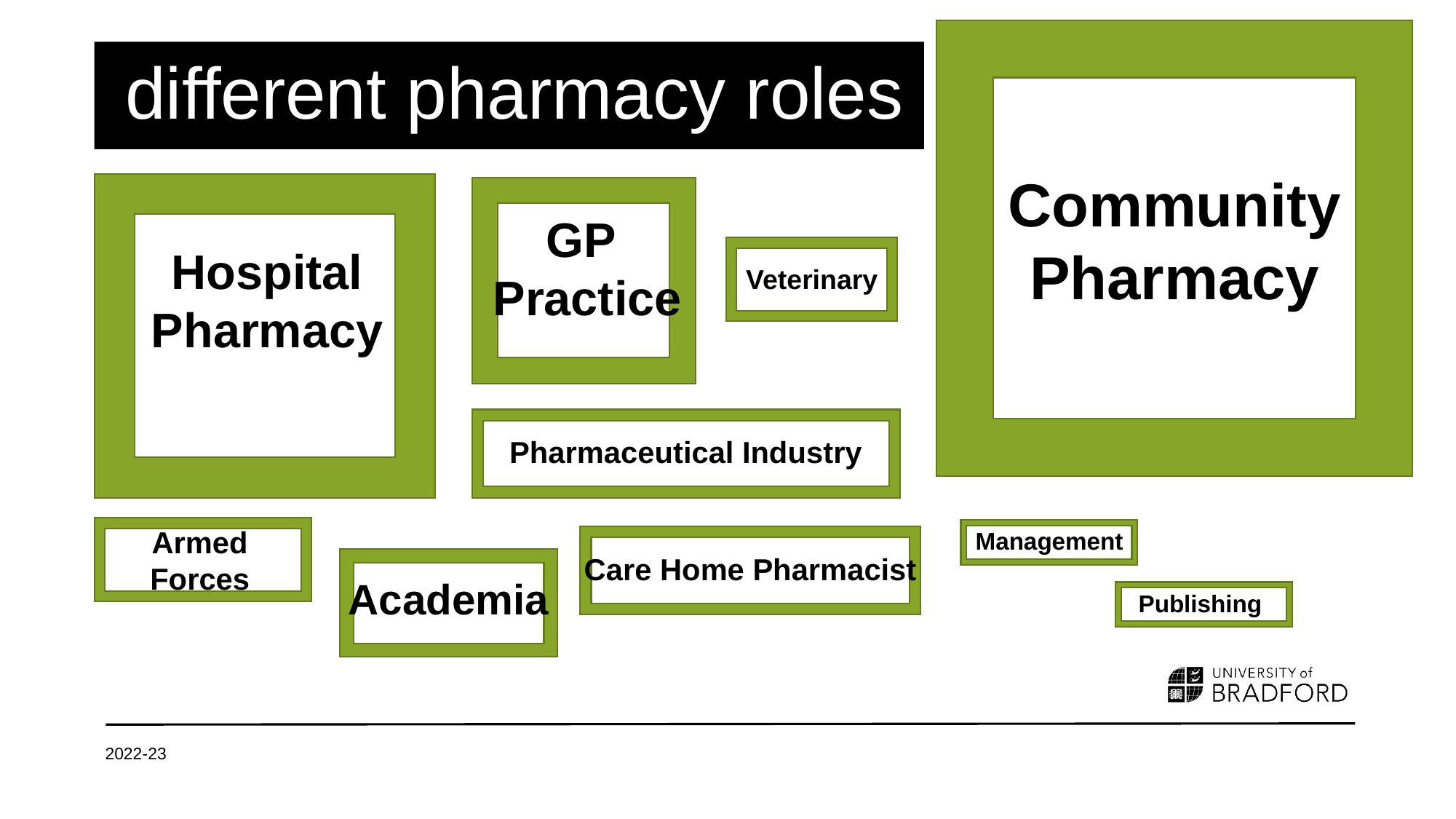

# different pharmacy roles
Community Pharmacy

GP
Practice

Hospital Pharmacy

Veterinary

Pharmaceutical Industry

Armed Forces

Management

Care Home Pharmacist

Academia

Publishing
2022-23